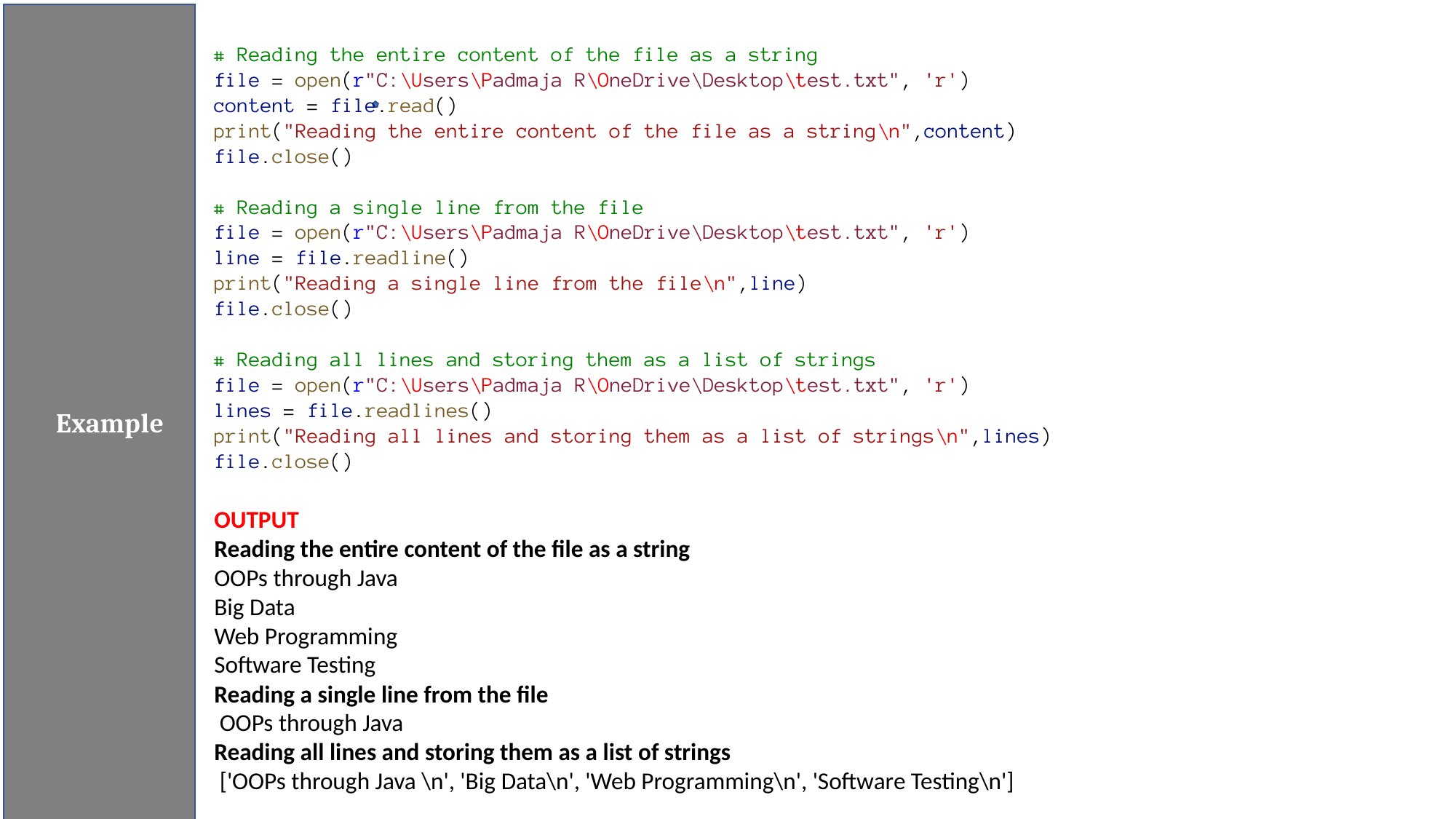

Example
# Reading the entire content of the file as a string
file = open(r"C:\Users\Padmaja R\OneDrive\Desktop\test.txt", 'r')
content = file.read()
print("Reading the entire content of the file as a string\n",content)
file.close()
# Reading a single line from the file
file = open(r"C:\Users\Padmaja R\OneDrive\Desktop\test.txt", 'r')
line = file.readline()
print("Reading a single line from the file\n",line)
file.close()
# Reading all lines and storing them as a list of strings
file = open(r"C:\Users\Padmaja R\OneDrive\Desktop\test.txt", 'r')
lines = file.readlines()
print("Reading all lines and storing them as a list of strings\n",lines)
file.close()

OUTPUT
Reading the entire content of the file as a string
OOPs through Java
Big Data
Web Programming
Software Testing
Reading a single line from the file
 OOPs through Java
Reading all lines and storing them as a list of strings
 ['OOPs through Java \n', 'Big Data\n', 'Web Programming\n', 'Software Testing\n']